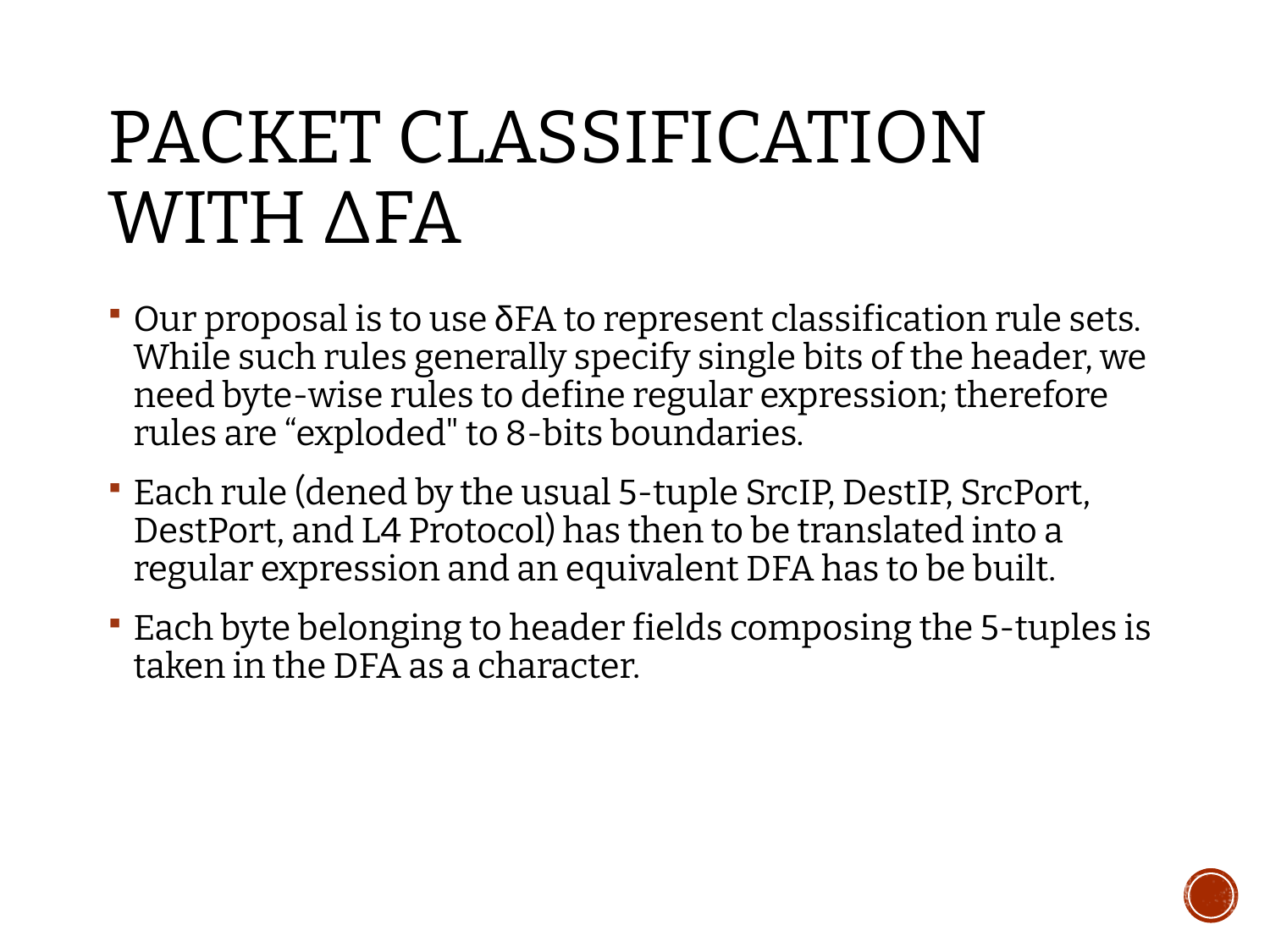

# PACKET CLASSIFICATION WITH δFA
Our proposal is to use δFA to represent classification rule sets. While such rules generally specify single bits of the header, we need byte-wise rules to define regular expression; therefore rules are “exploded" to 8-bits boundaries.
Each rule (dened by the usual 5-tuple SrcIP, DestIP, SrcPort, DestPort, and L4 Protocol) has then to be translated into a regular expression and an equivalent DFA has to be built.
Each byte belonging to header fields composing the 5-tuples is taken in the DFA as a character.